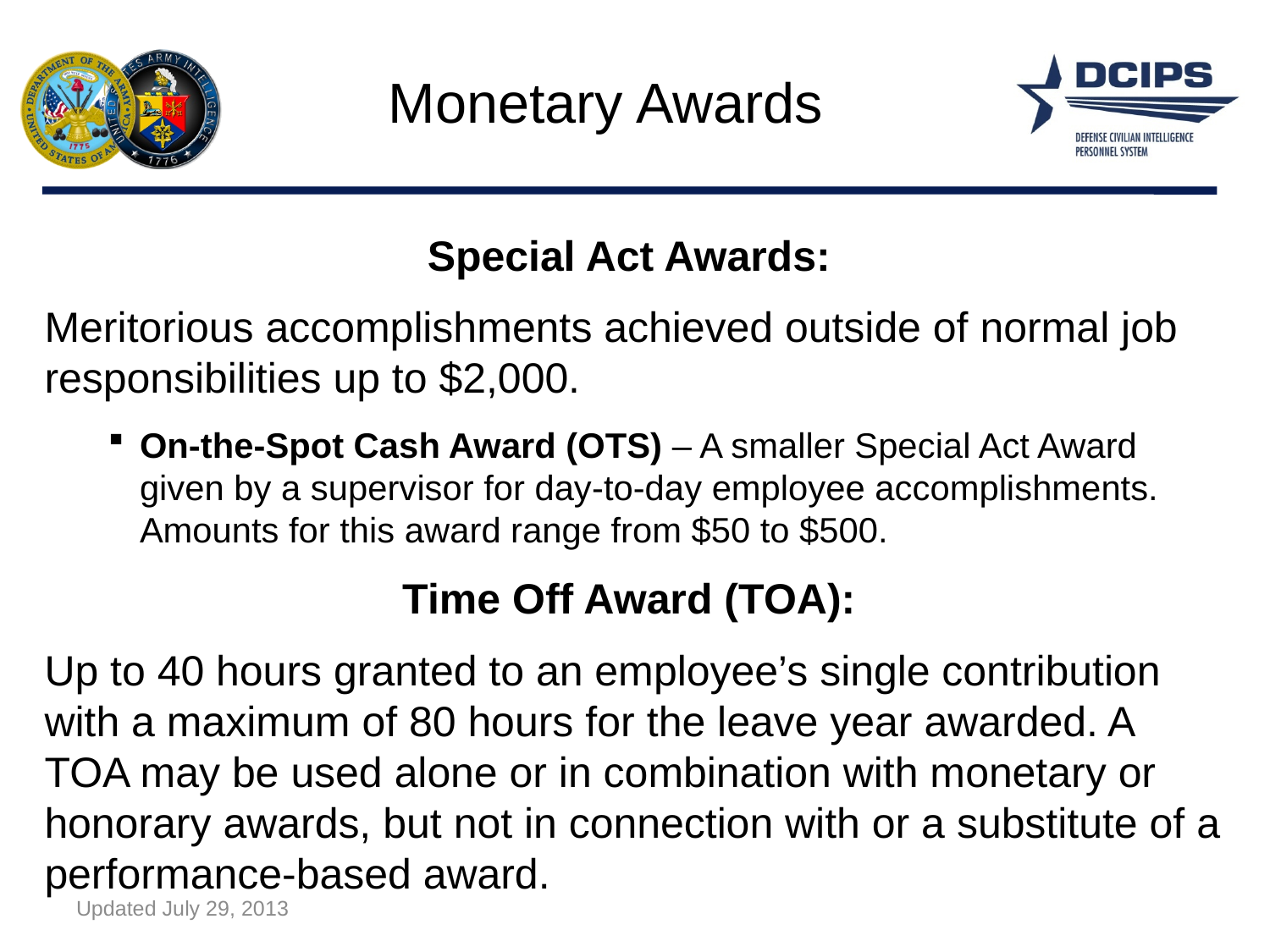

# Monetary Awards
Special Act Awards:
Meritorious accomplishments achieved outside of normal job responsibilities up to $2,000.
On-the-Spot Cash Award (OTS) – A smaller Special Act Award given by a supervisor for day-to-day employee accomplishments. Amounts for this award range from $50 to $500.
Time Off Award (TOA):
Up to 40 hours granted to an employee’s single contribution with a maximum of 80 hours for the leave year awarded. A TOA may be used alone or in combination with monetary or honorary awards, but not in connection with or a substitute of a performance-based award.

Updated July 29, 2013